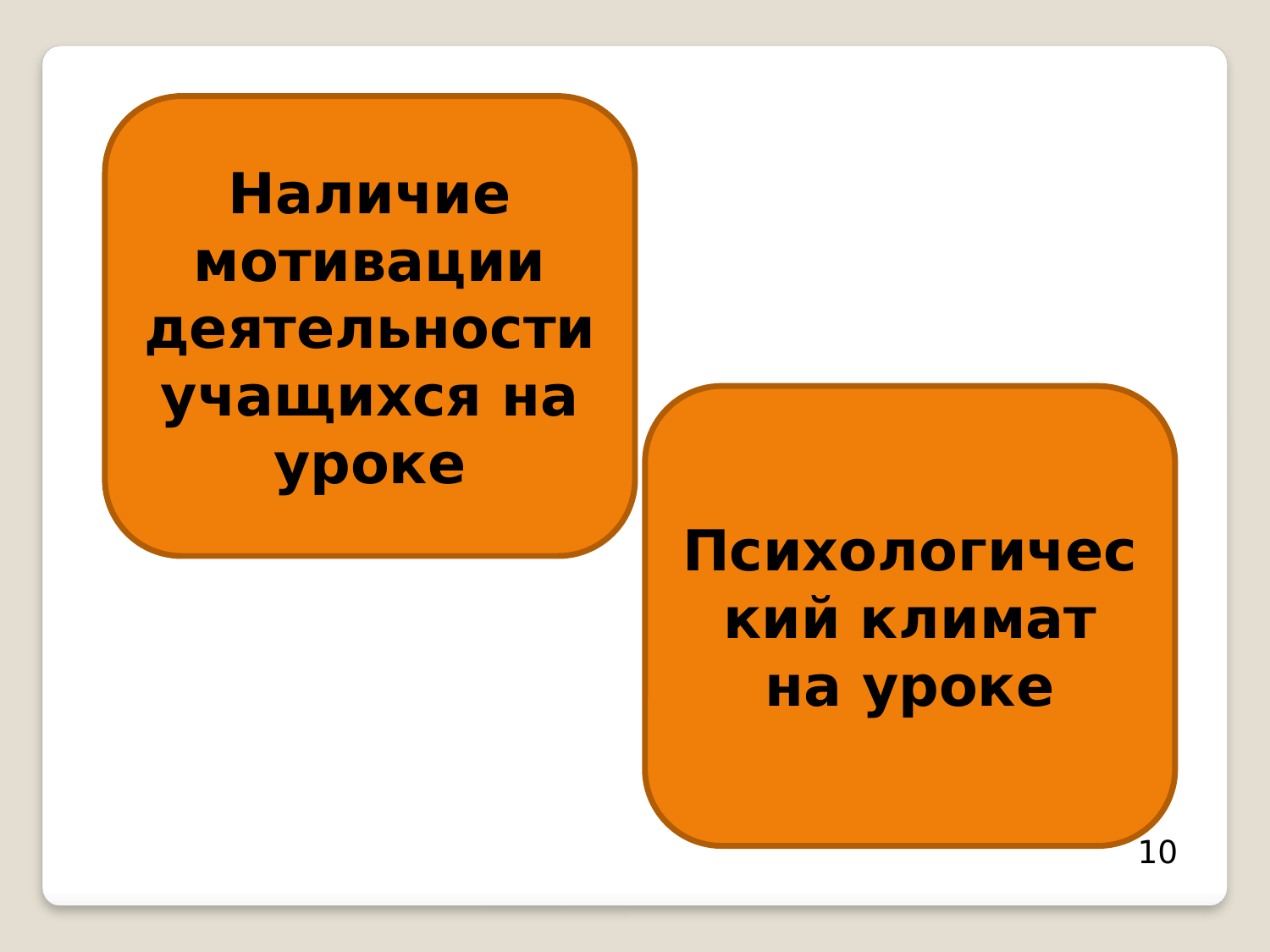

Наличие мотивации деятельности учащихся на уроке
Психологический климат на уроке
10